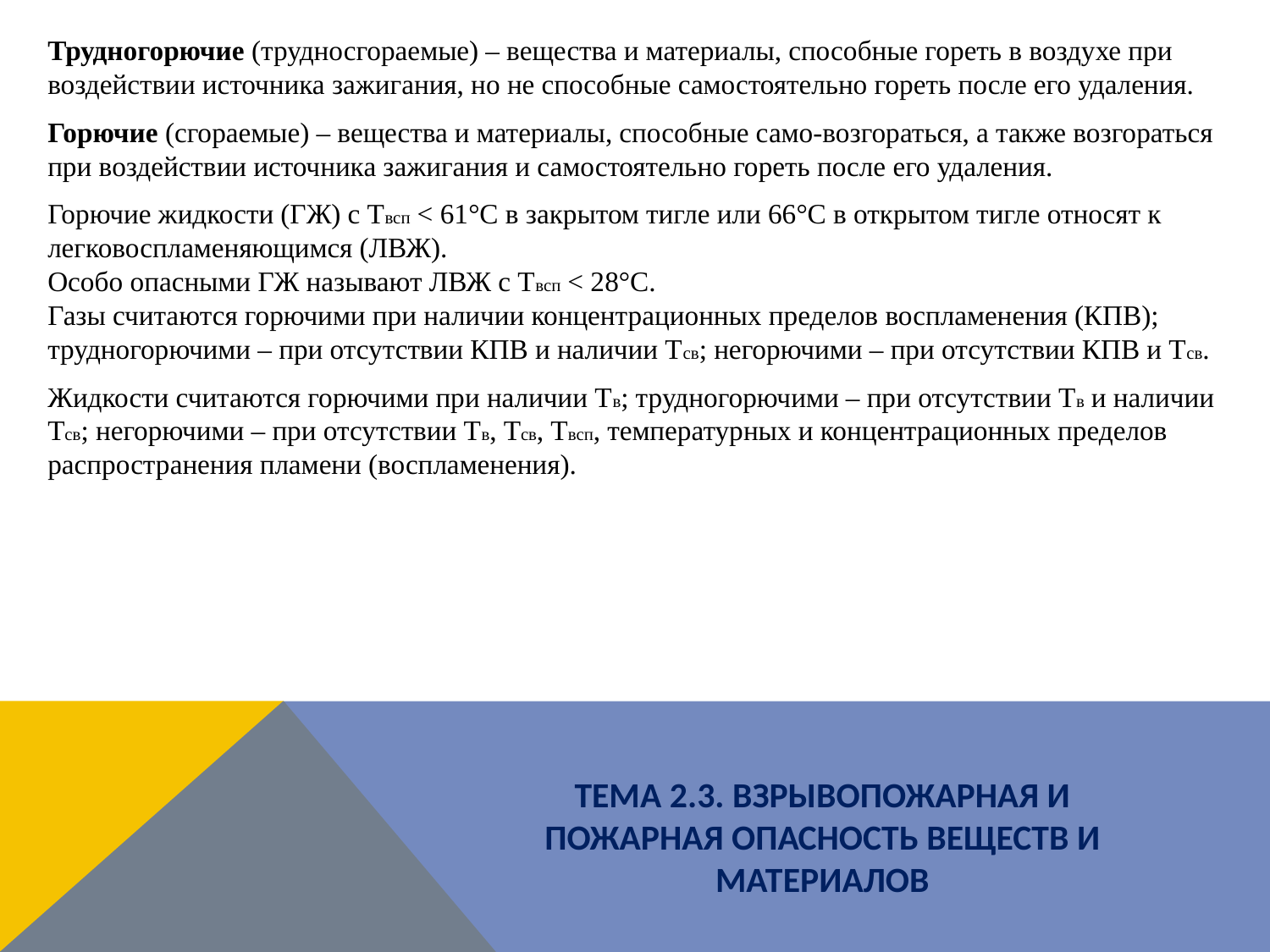

Трудногорючие (трудносгораемые) – вещества и материалы, способные гореть в воздухе при воздействии источника зажигания, но не способные самостоятельно гореть после его удаления.
Горючие (сгораемые) – вещества и материалы, способные само-возгораться, а также возгораться при воздействии источника зажигания и самостоятельно гореть после его удаления.
Горючие жидкости (ГЖ) с Твсп < 61°С в закрытом тигле или 66°С в открытом тигле относят к легковоспламеняющимся (ЛВЖ).
Особо опасными ГЖ называют ЛВЖ с Твсп < 28°С.
Газы считаются горючими при наличии концентрационных пределов воспламенения (КПВ); трудногорючими – при отсутствии КПВ и наличии Тсв; негорючими – при отсутствии КПВ и Тсв.
Жидкости считаются горючими при наличии Тв; трудногорючими – при отсутствии Тв и наличии Тсв; негорючими – при отсутствии Тв, Тсв, Твсп, температурных и концентрационных пределов распространения пламени (воспламенения).
ТЕМА 2.3. ВЗРЫВОПОЖАРНАЯ И ПОЖАРНАЯ ОПАСНОСТЬ ВЕЩЕСТВ И МАТЕРИАЛОВ